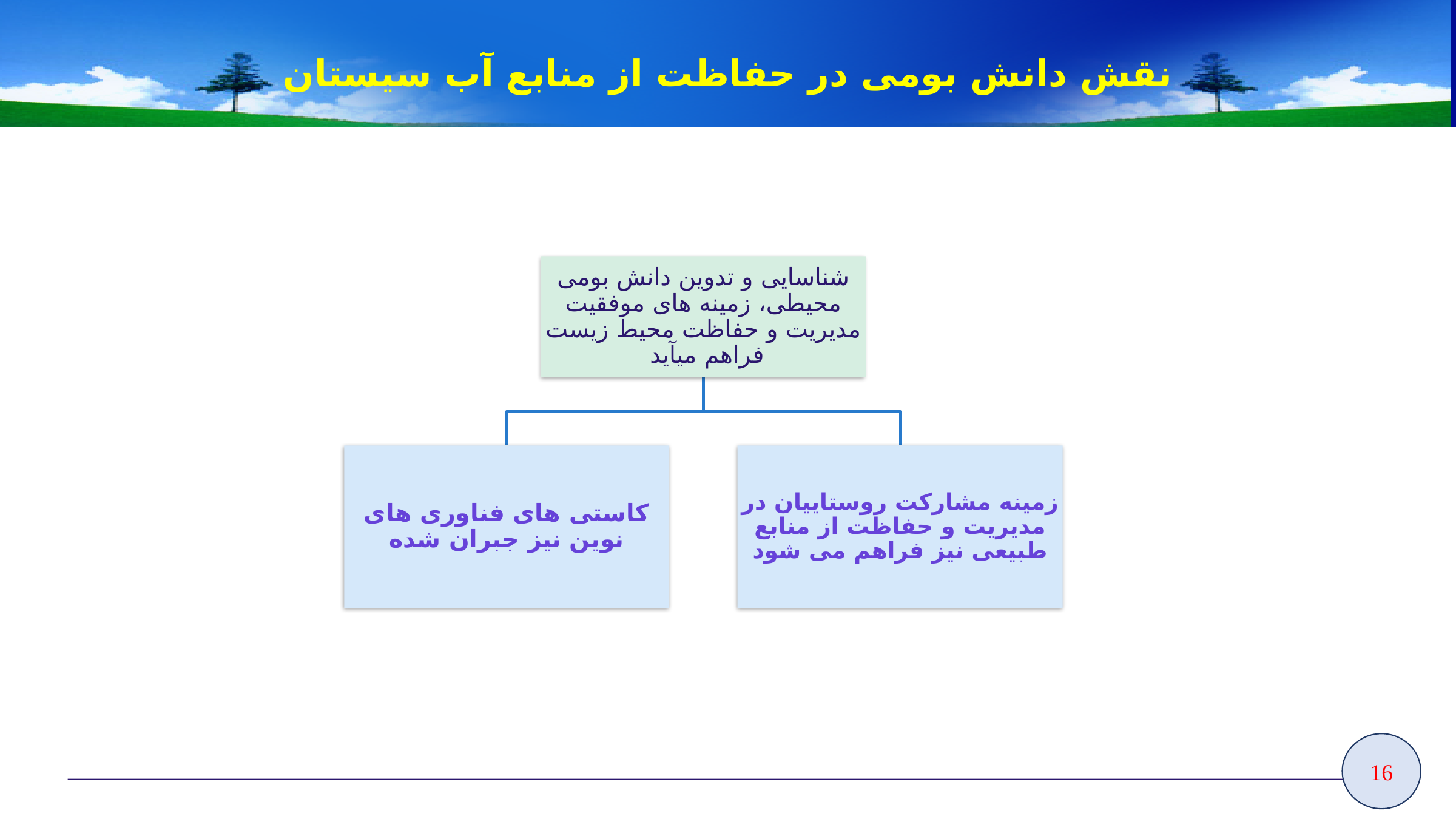

# نقش دانش بومی در حفاظت از منابع آب سیستان
شناسایی و تدوین دانش بومی محیطی، زمینه های موفقیت مدیریت و حفاظت محیط زیست فراهم میآید
کاستی های فناوری های نوین نیز جبران شده
زمینه مشارکت روستاییان در مدیریت و حفاظت از منابع طبیعی نیز فراهم می شود
16